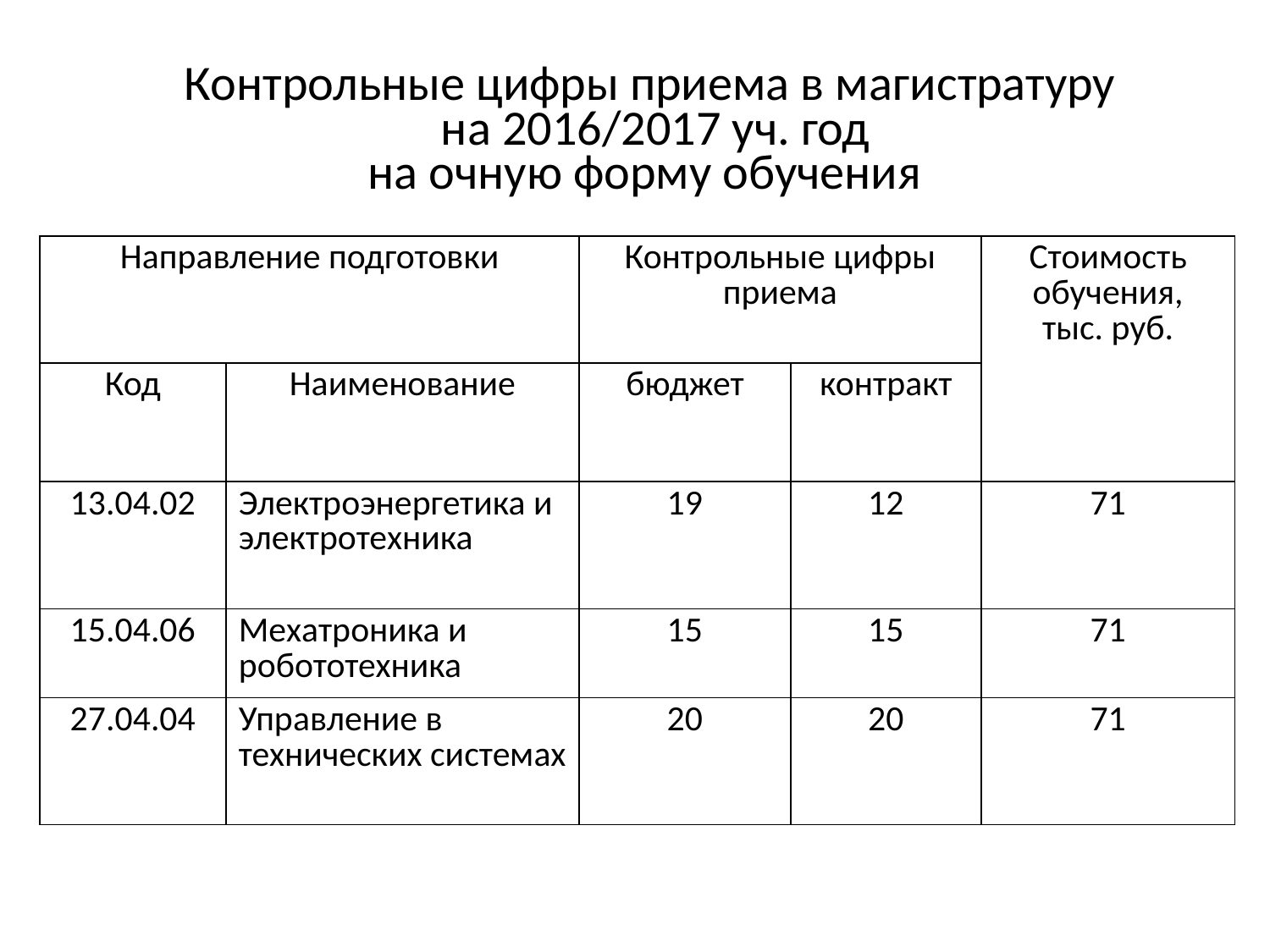

Контрольные цифры приема в магистратуру
 на 2016/2017 уч. год
на очную форму обучения
| Направление подготовки |  | Контрольные цифры приема |  | Стоимость обучения, тыс. руб. |
| --- | --- | --- | --- | --- |
| Код | Наименование | бюджет | контракт |  |
| 13.04.02 | Электроэнергетика и электротехника | 19 | 12 | 71 |
| 15.04.06 | Мехатроника и робототехника | 15 | 15 | 71 |
| 27.04.04 | Управление в технических системах | 20 | 20 | 71 |